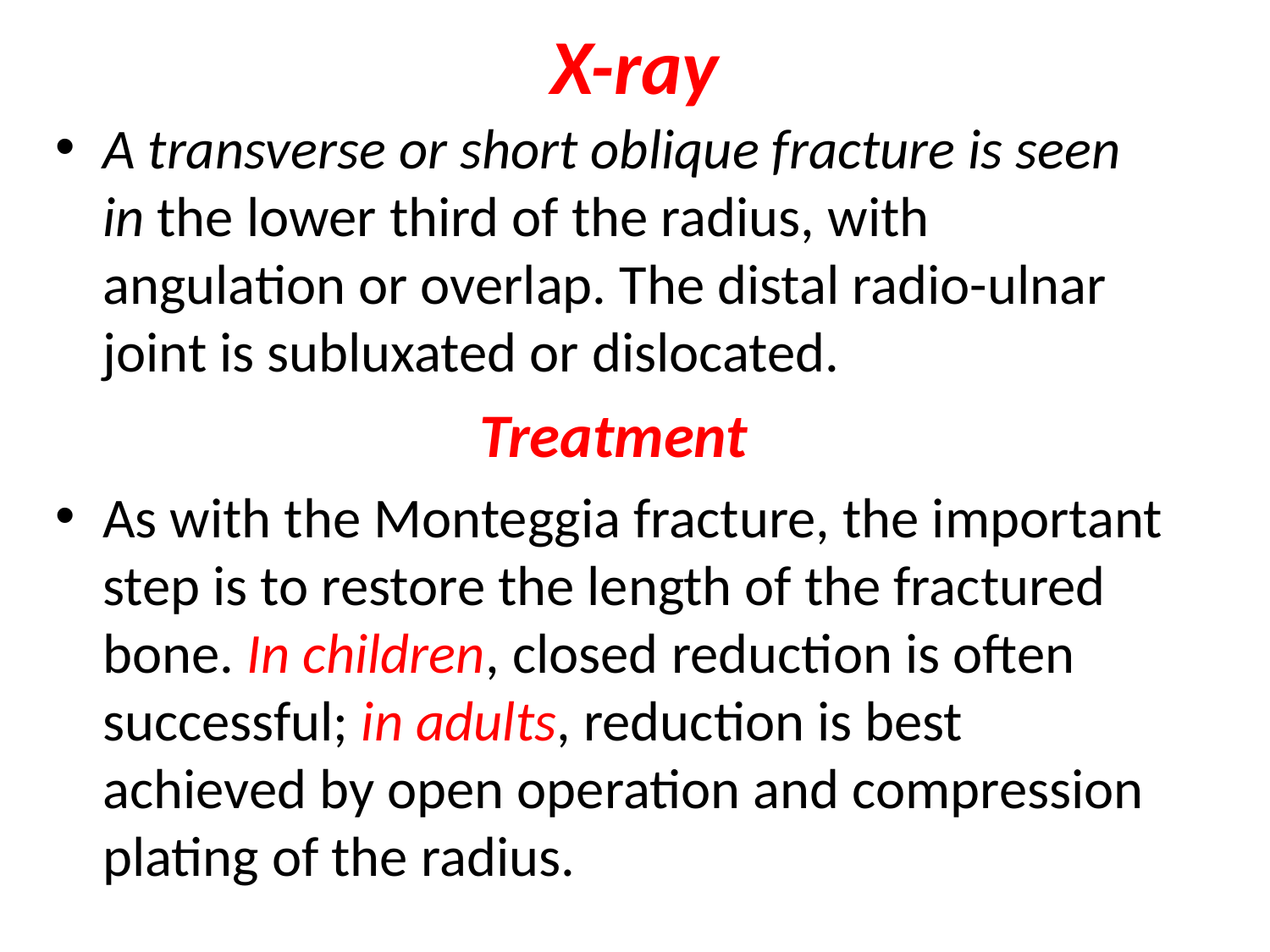

# X-ray
A transverse or short oblique fracture is seen in the lower third of the radius, with angulation or overlap. The distal radio-ulnar joint is subluxated or dislocated.
Treatment
As with the Monteggia fracture, the important step is to restore the length of the fractured bone. In children, closed reduction is often successful; in adults, reduction is best achieved by open operation and compression plating of the radius.